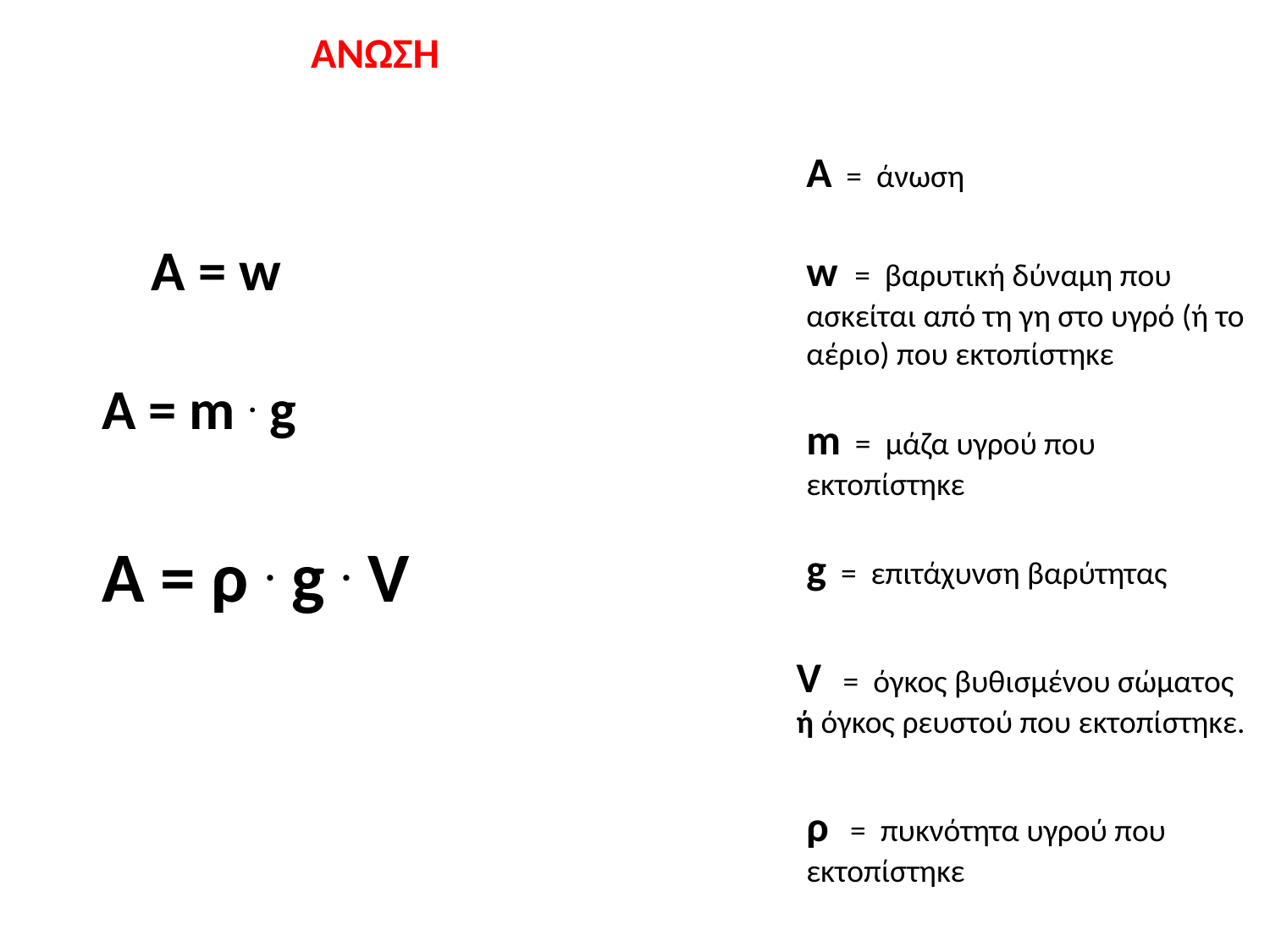

ΑΝΩΣΗ
A  =  άνωση
Α = w
w  =  βαρυτική δύναμη που ασκείται από τη γη στο υγρό (ή το αέριο) που εκτοπίστηκε
Α = m . g
m  =  μάζα υγρού που εκτοπίστηκε
Α = ρ . g . V
g  =  επιτάχυνση βαρύτητας
V   =  όγκος βυθισμένου σώματος ή όγκος ρευστού που εκτοπίστηκε.
ρ   =  πυκνότητα υγρού που εκτοπίστηκε